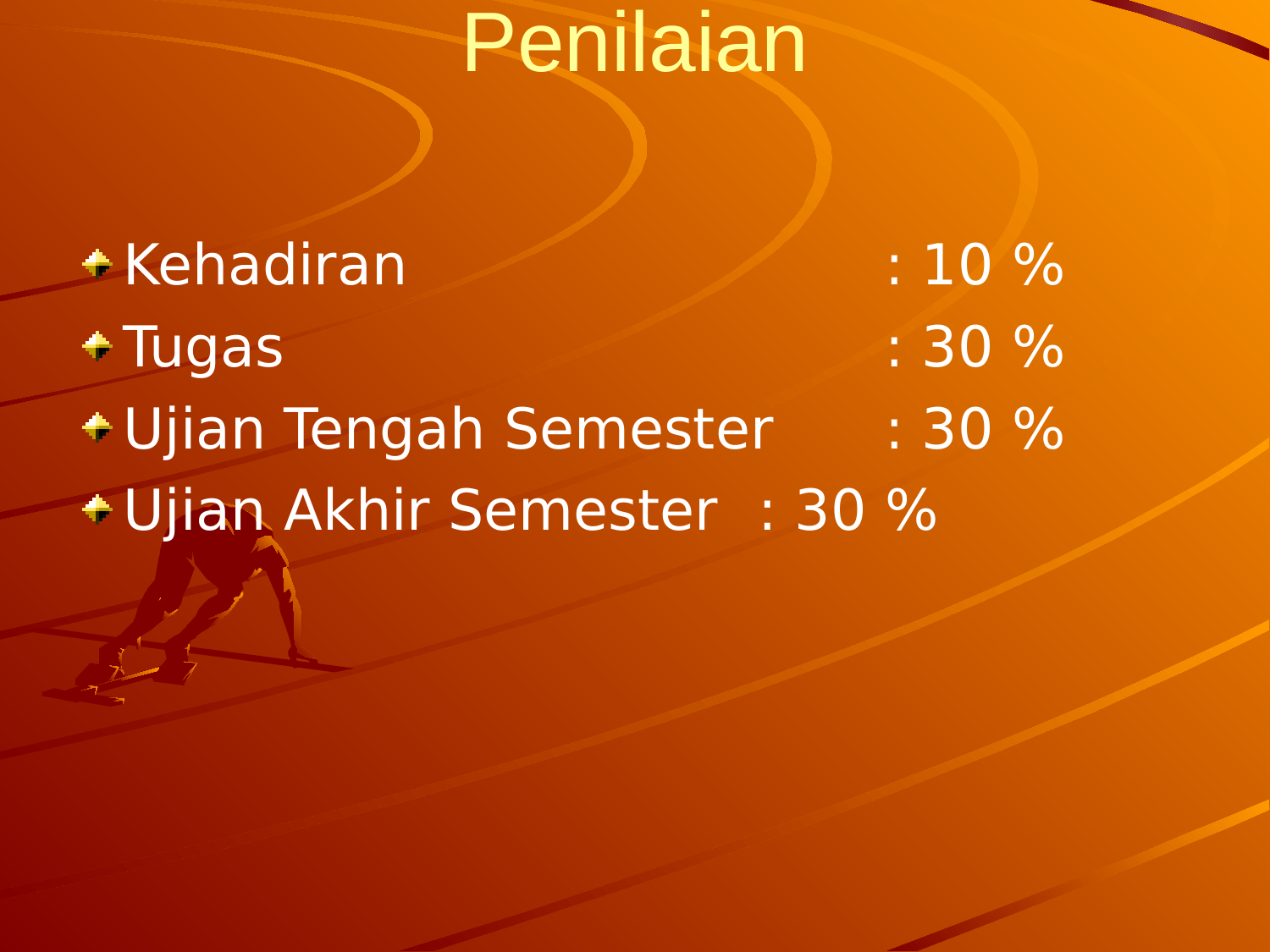

Penilaian
Kehadiran				: 10 %
Tugas					: 30 %
Ujian Tengah Semester	: 30 %
Ujian Akhir Semester	: 30 %